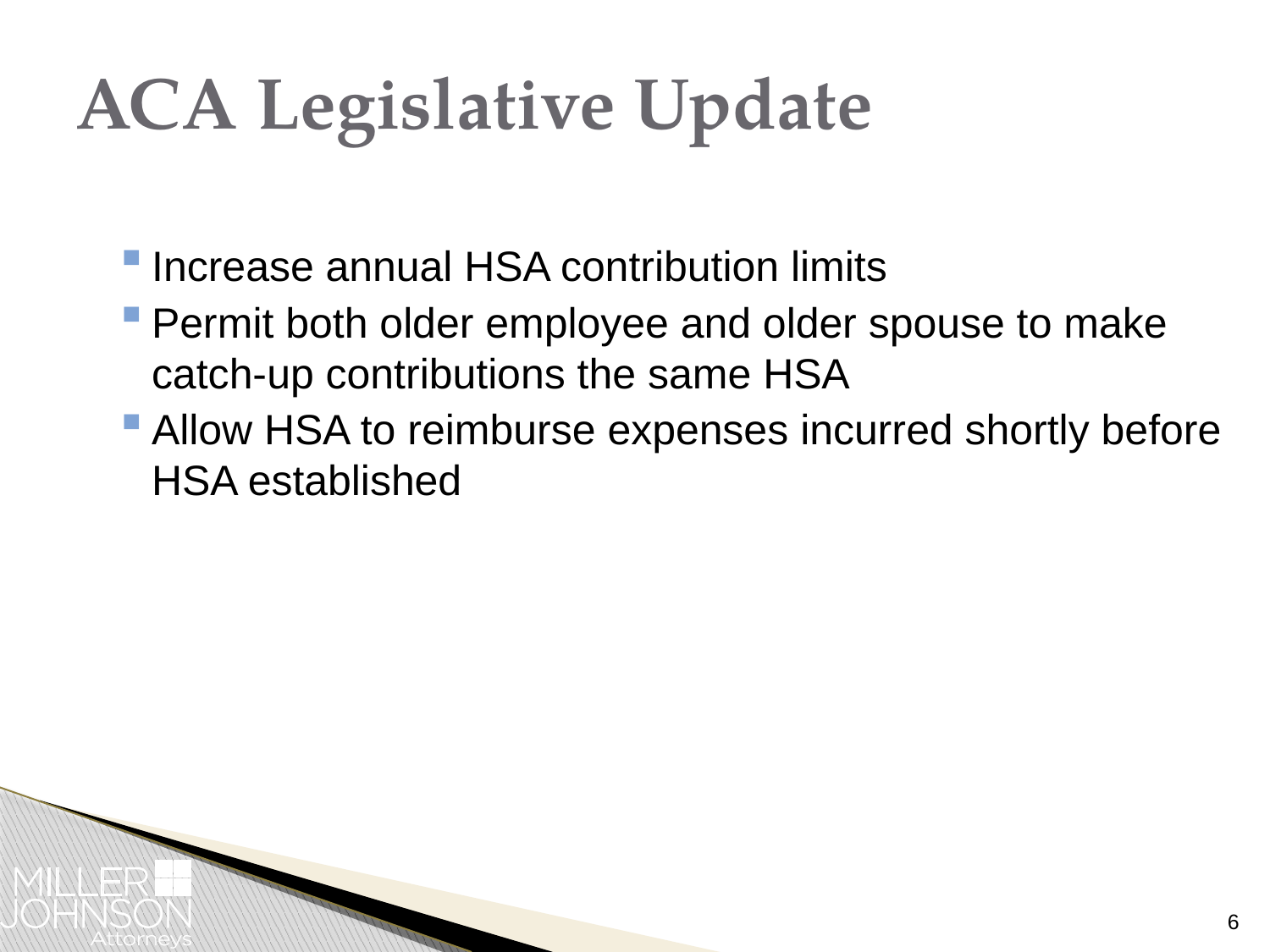

# ACA Legislative Update
Increase annual HSA contribution limits
Permit both older employee and older spouse to make catch-up contributions the same HSA
Allow HSA to reimburse expenses incurred shortly before HSA established
6